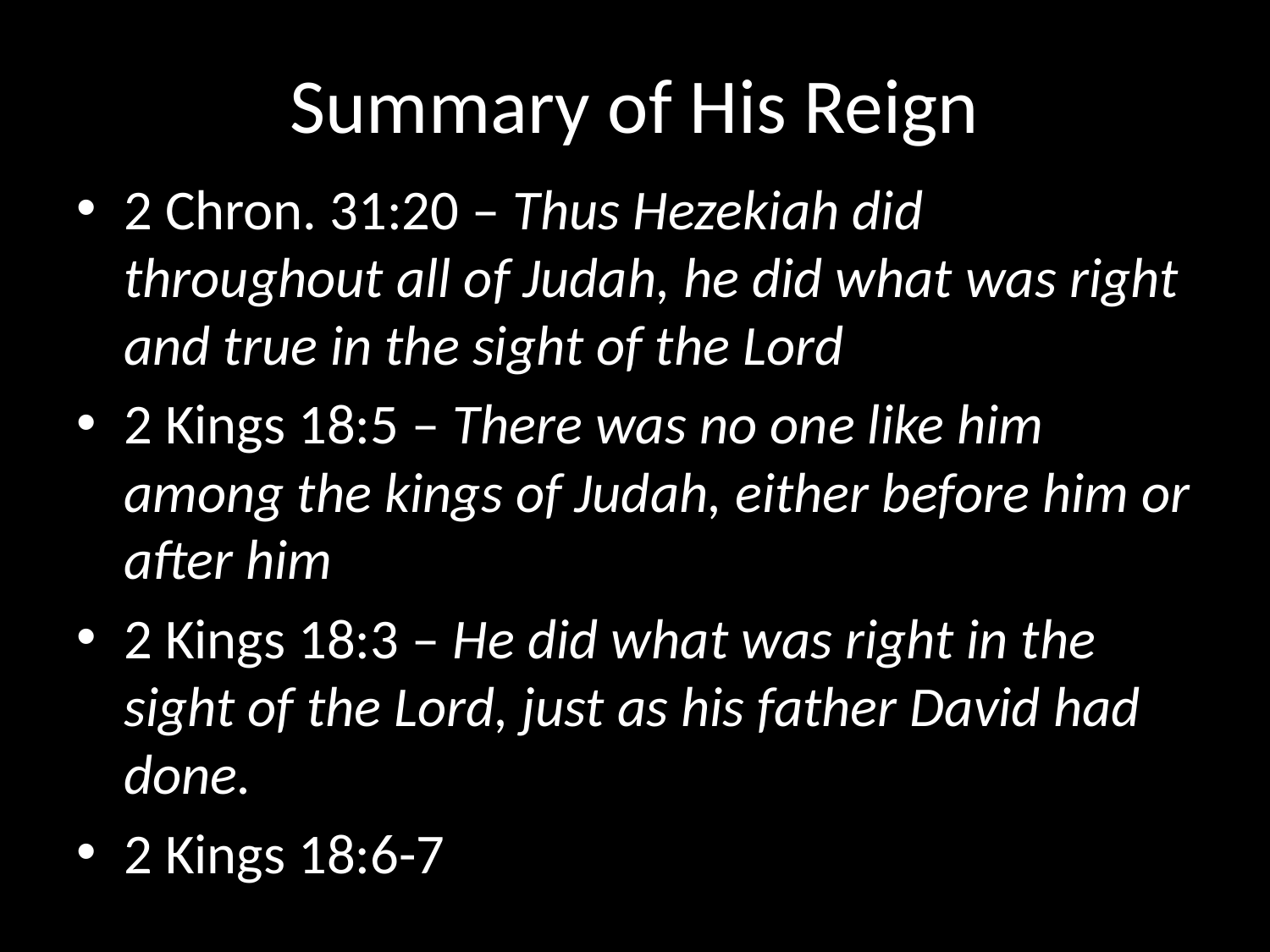

# Summary of His Reign
2 Chron. 31:20 – Thus Hezekiah did throughout all of Judah, he did what was right and true in the sight of the Lord
2 Kings 18:5 – There was no one like him among the kings of Judah, either before him or after him
2 Kings 18:3 – He did what was right in the sight of the Lord, just as his father David had done.
2 Kings 18:6-7